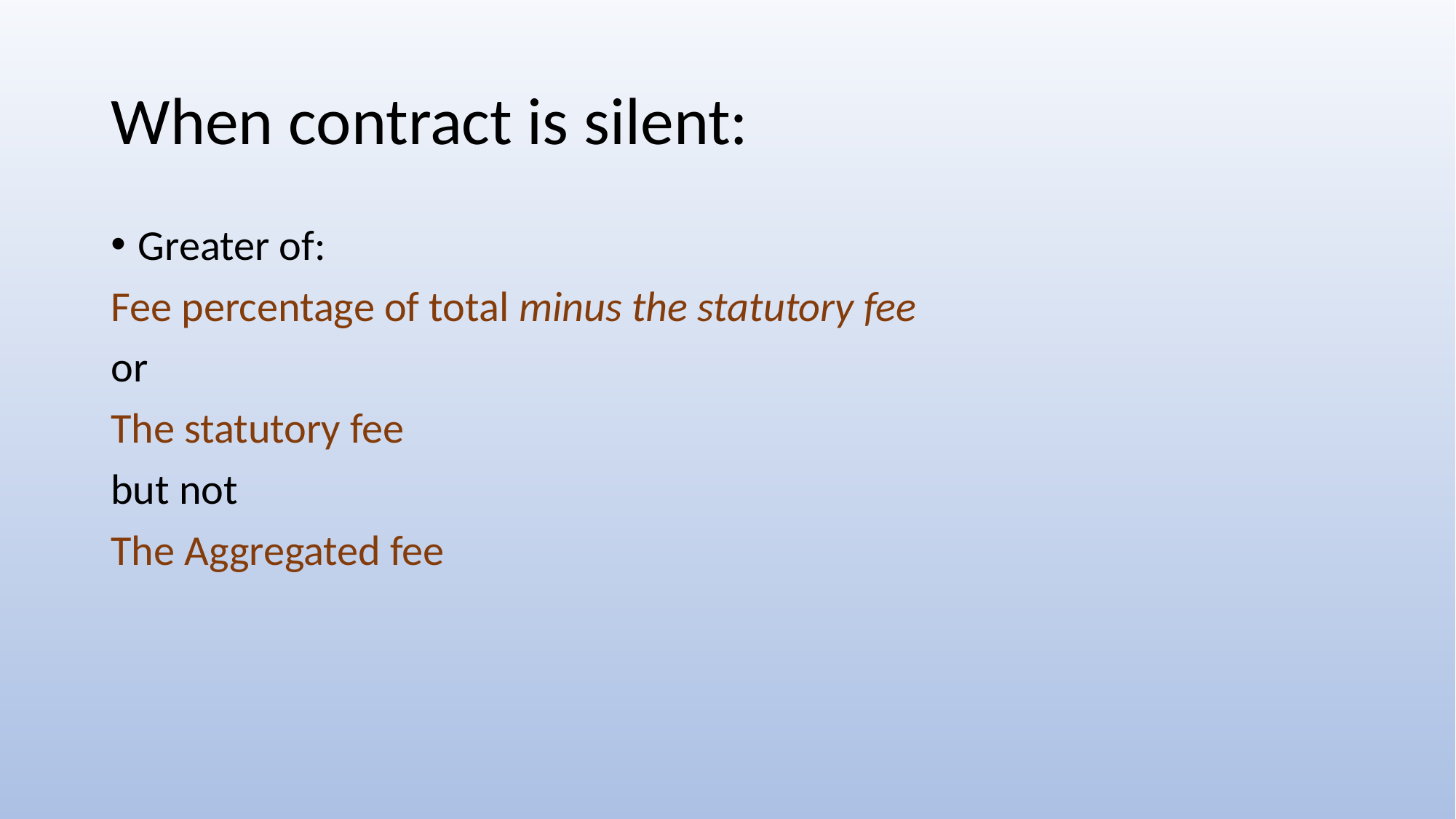

# When contract is silent:
Greater of:
Fee percentage of total minus the statutory fee
or
The statutory fee
but not
The Aggregated fee